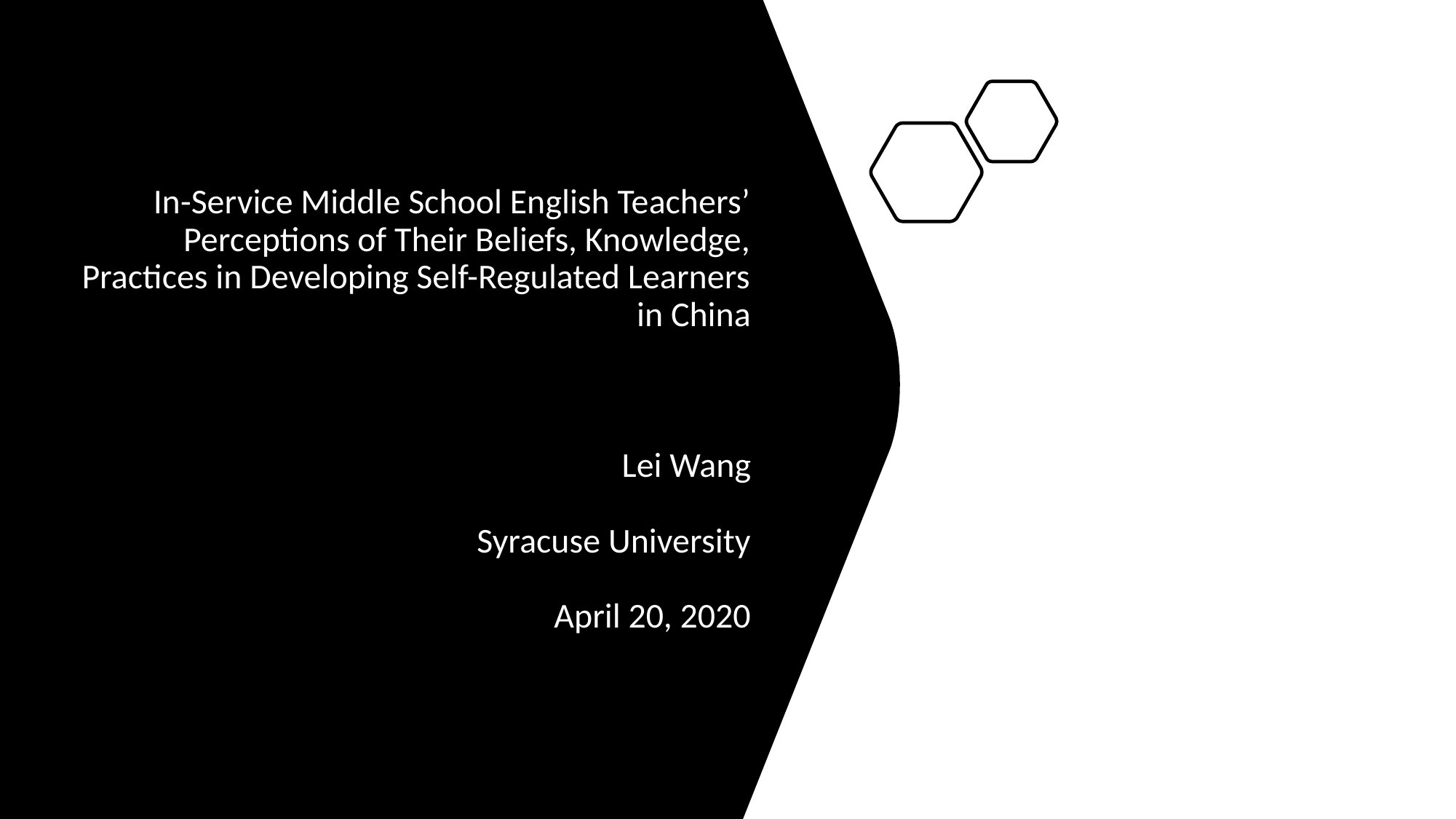

# In-Service Middle School English Teachers’ Perceptions of Their Beliefs, Knowledge, Practices in Developing Self-Regulated Learners in China       Lei Wang   Syracuse University   April 20, 2020